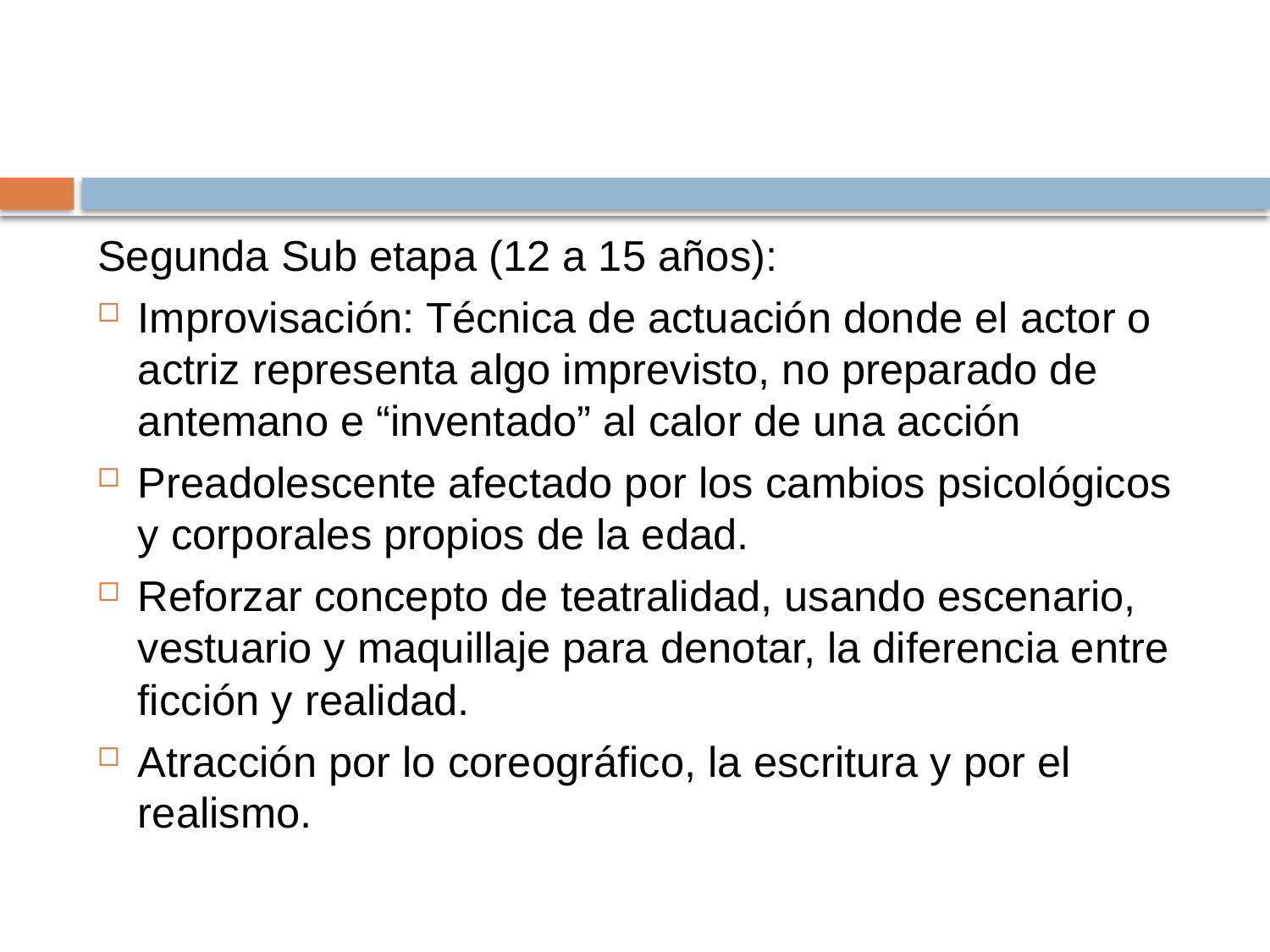

Segunda Sub etapa (12 a 15 años):
Improvisación: Técnica de actuación donde el actor o actriz representa algo imprevisto, no preparado de antemano e “inventado” al calor de una acción
Preadolescente afectado por los cambios psicológicos y corporales propios de la edad.
Reforzar concepto de teatralidad, usando escenario, vestuario y maquillaje para denotar, la diferencia entre ficción y realidad.
Atracción por lo coreográfico, la escritura y por el realismo.